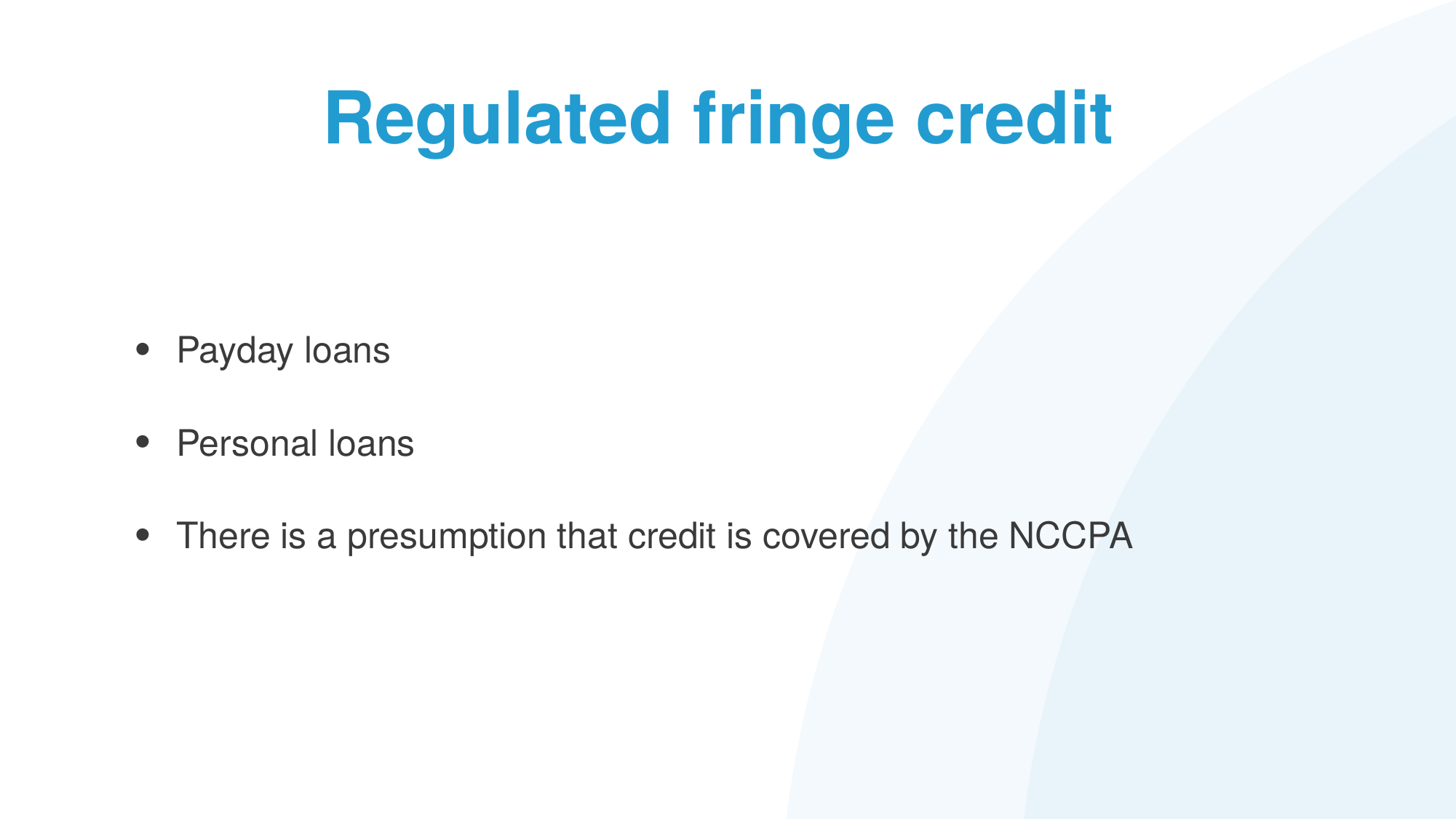

# Regulated fringe credit
Payday loans
Personal loans
There is a presumption that credit is covered by the NCCPA